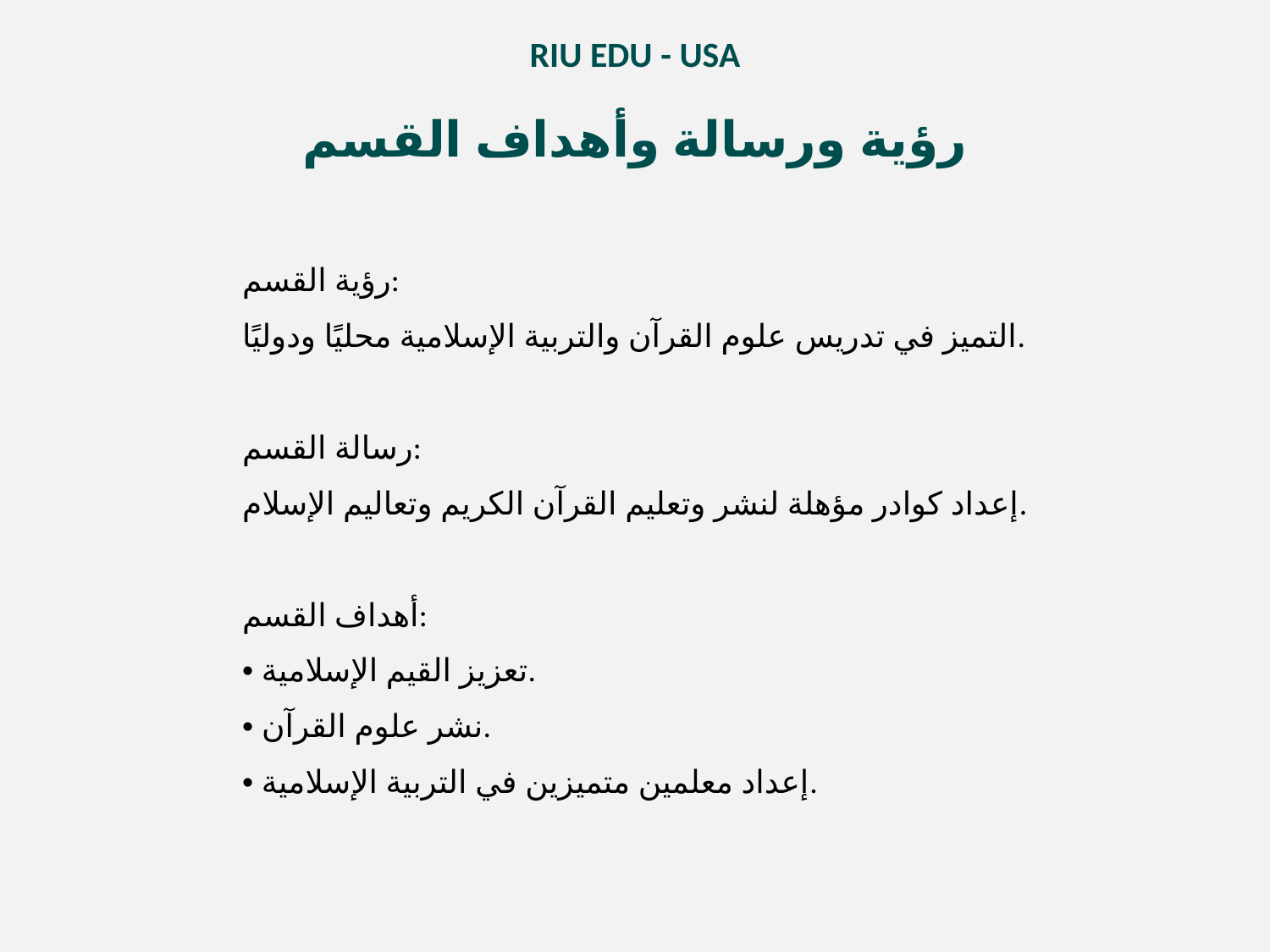

RIU EDU - USA
رؤية ورسالة وأهداف القسم
رؤية القسم:
التميز في تدريس علوم القرآن والتربية الإسلامية محليًا ودوليًا.

رسالة القسم:
إعداد كوادر مؤهلة لنشر وتعليم القرآن الكريم وتعاليم الإسلام.

أهداف القسم:
• تعزيز القيم الإسلامية.
• نشر علوم القرآن.
• إعداد معلمين متميزين في التربية الإسلامية.